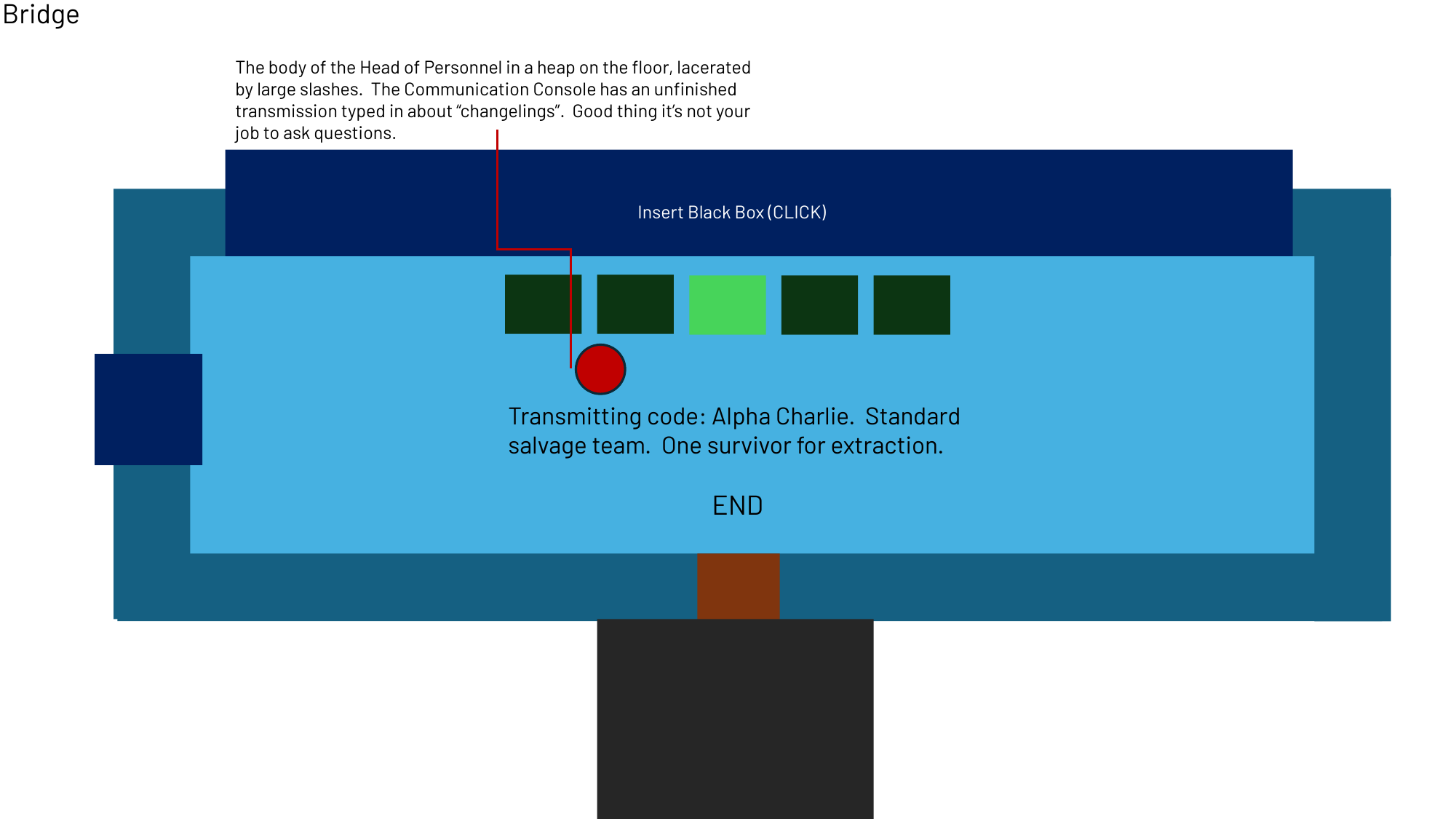

Bridge
The body of the Head of Personnel in a heap on the floor, lacerated by large slashes.  The Communication Console has an unfinished transmission typed in about “changelings”.  Good thing it’s not your job to ask questions.

Insert Black Box (CLICK)

Transmitting code: Alpha Charlie.  Standard salvage team.  One survivor for extraction.
END